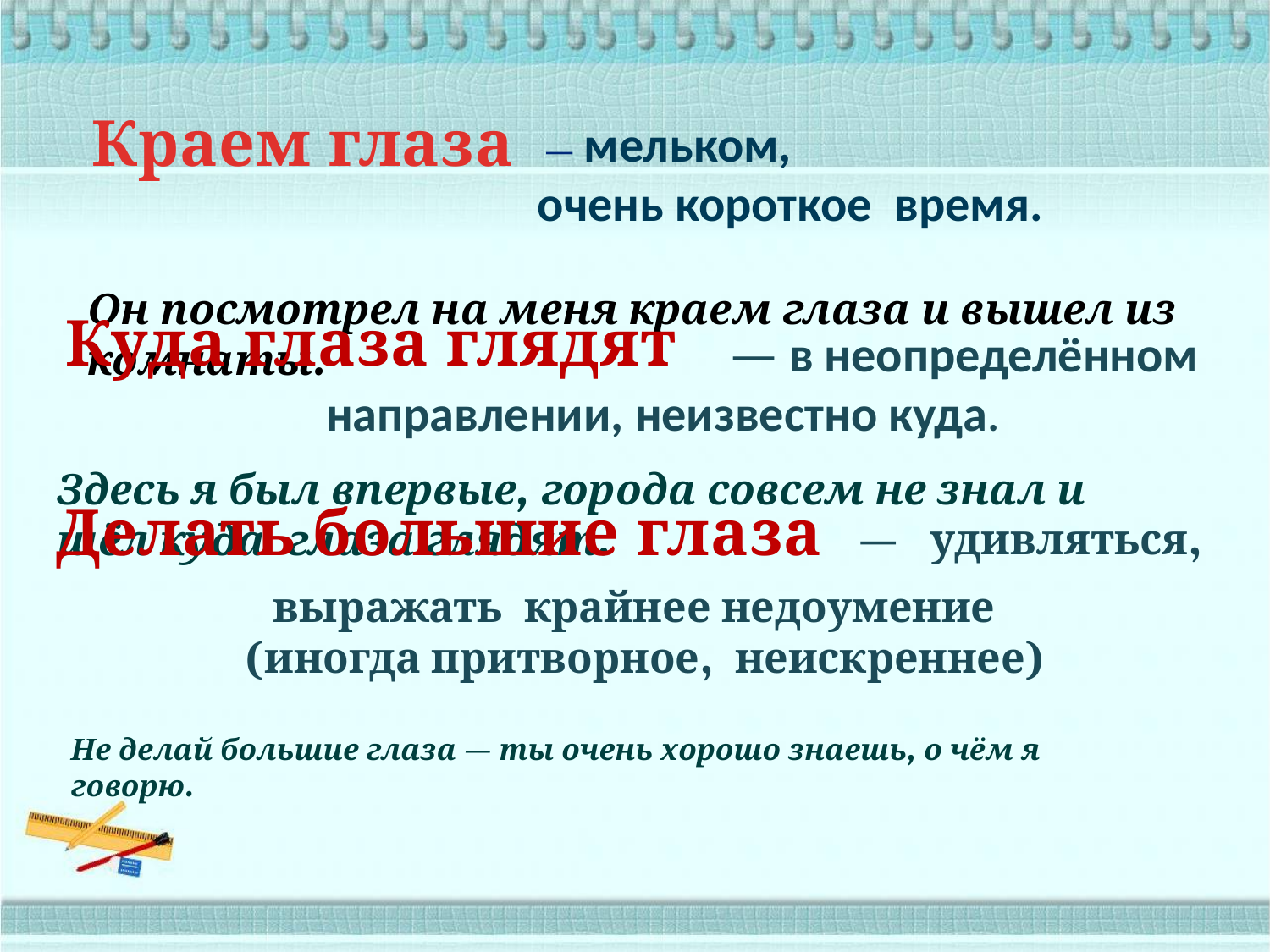

Краем глаза
 — мельком,
очень короткое  время.
Он посмотрел на меня краем глаза и вышел из комнаты.
Куда глаза глядят
                                                         — в неопределённом
направлении, неизвестно куда.
Здесь я был впервые, города совсем не знал и шёл куда  глаза глядят.
Делать большие глаза
                                                                                 —   удивляться,

выражать  крайнее недоумение
(иногда притворное,  неискреннее)
Не делай большие глаза — ты очень хорошо знаешь, о чём я говорю.